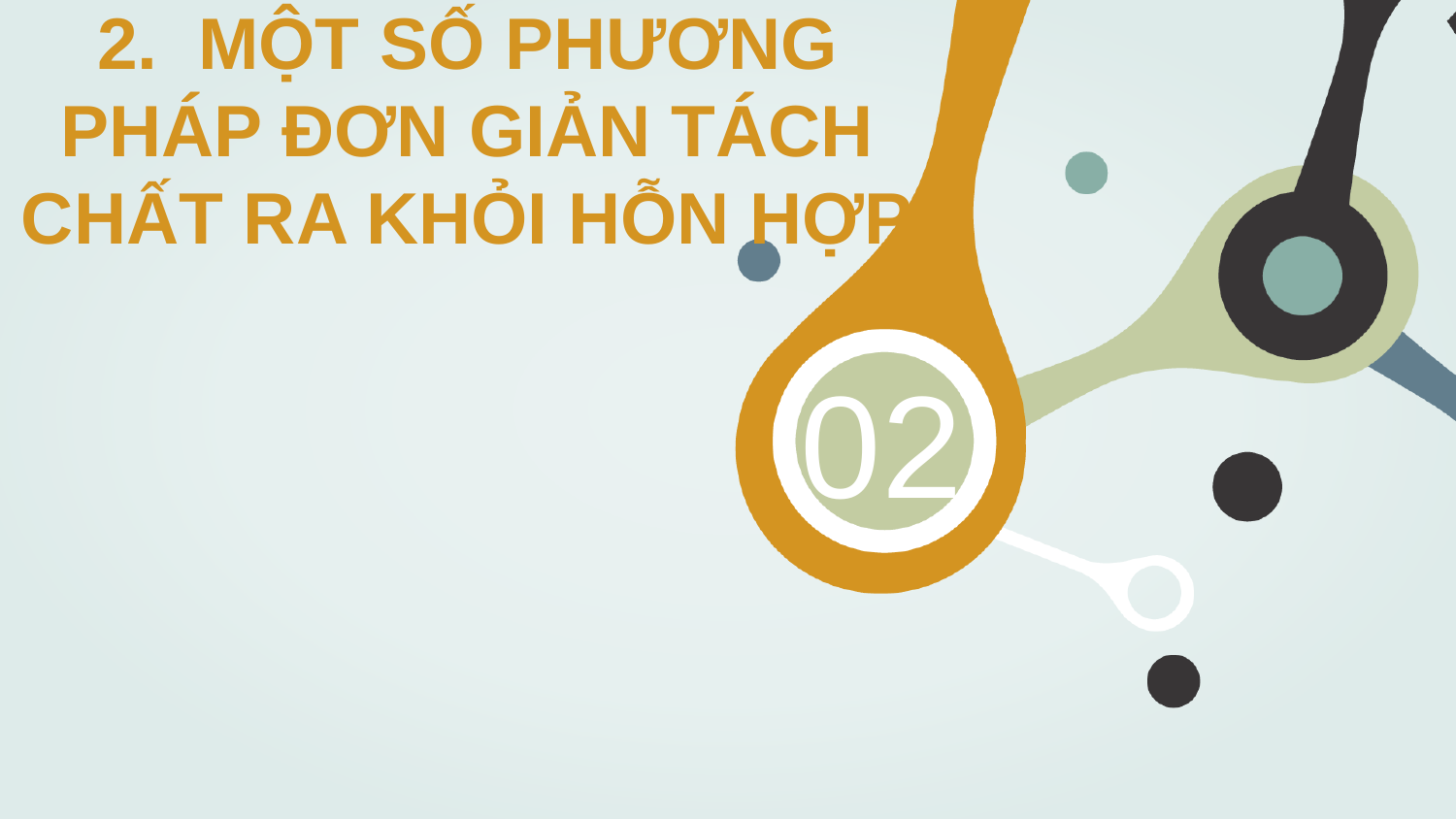

# 2.  MỘT SỐ PHƯƠNG PHÁP ĐƠN GIẢN TÁCH CHẤT RA KHỎI HỖN HỢP
02